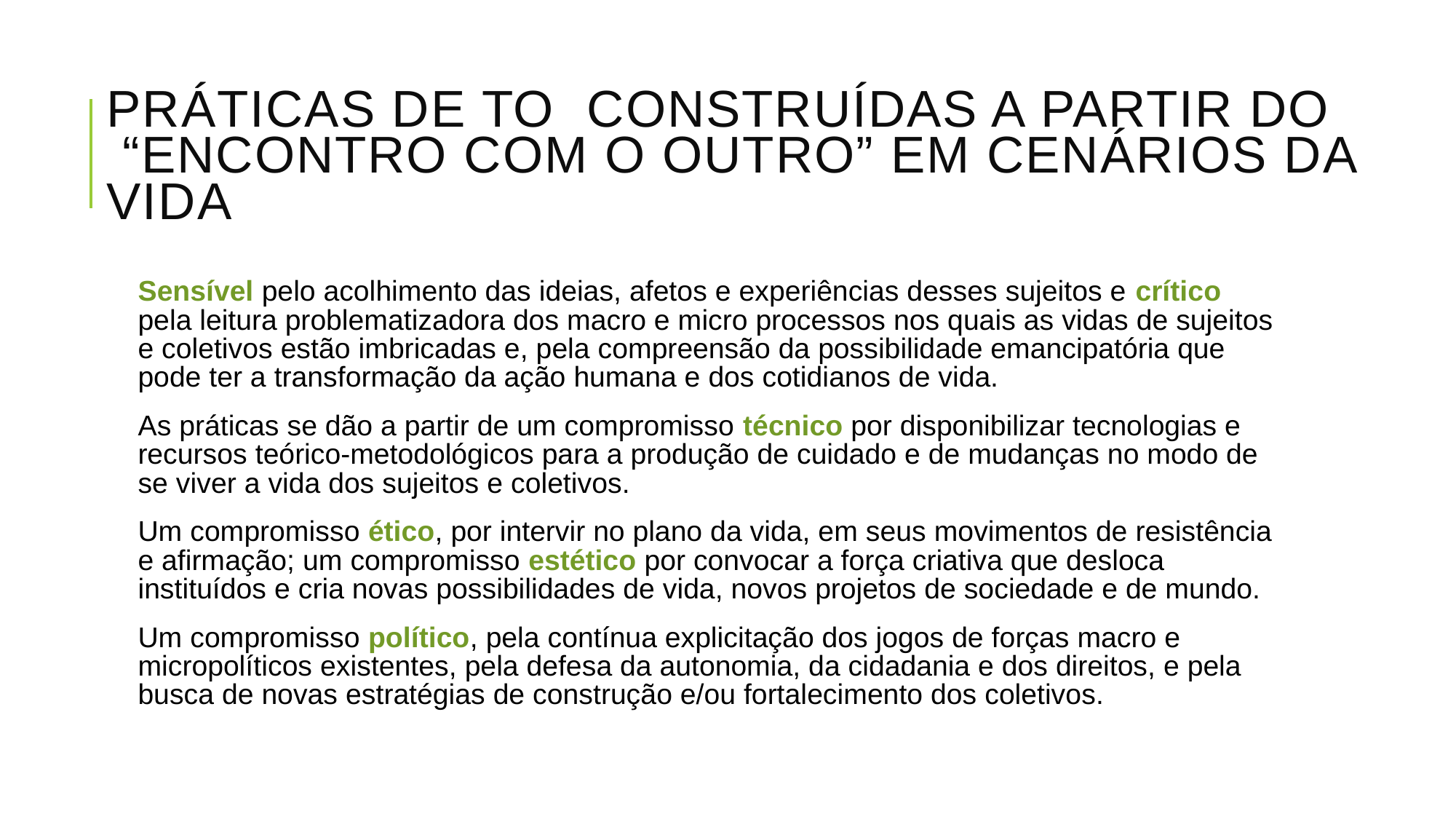

# práticas de TO  construídas a partir do “encontro com o outro” em cenários da vida
Sensível pelo acolhimento das ideias, afetos e experiências desses sujeitos e crítico  pela leitura problematizadora dos macro e micro processos nos quais as vidas de sujeitos e coletivos estão imbricadas e, pela compreensão da possibilidade emancipatória que pode ter a transformação da ação humana e dos cotidianos de vida.
As práticas se dão a partir de um compromisso técnico por disponibilizar tecnologias e recursos teórico-metodológicos para a produção de cuidado e de mudanças no modo de se viver a vida dos sujeitos e coletivos.
Um compromisso ético, por intervir no plano da vida, em seus movimentos de resistência e afirmação; um compromisso estético por convocar a força criativa que desloca instituídos e cria novas possibilidades de vida, novos projetos de sociedade e de mundo.
Um compromisso político, pela contínua explicitação dos jogos de forças macro e micropolíticos existentes, pela defesa da autonomia, da cidadania e dos direitos, e pela busca de novas estratégias de construção e/ou fortalecimento dos coletivos.